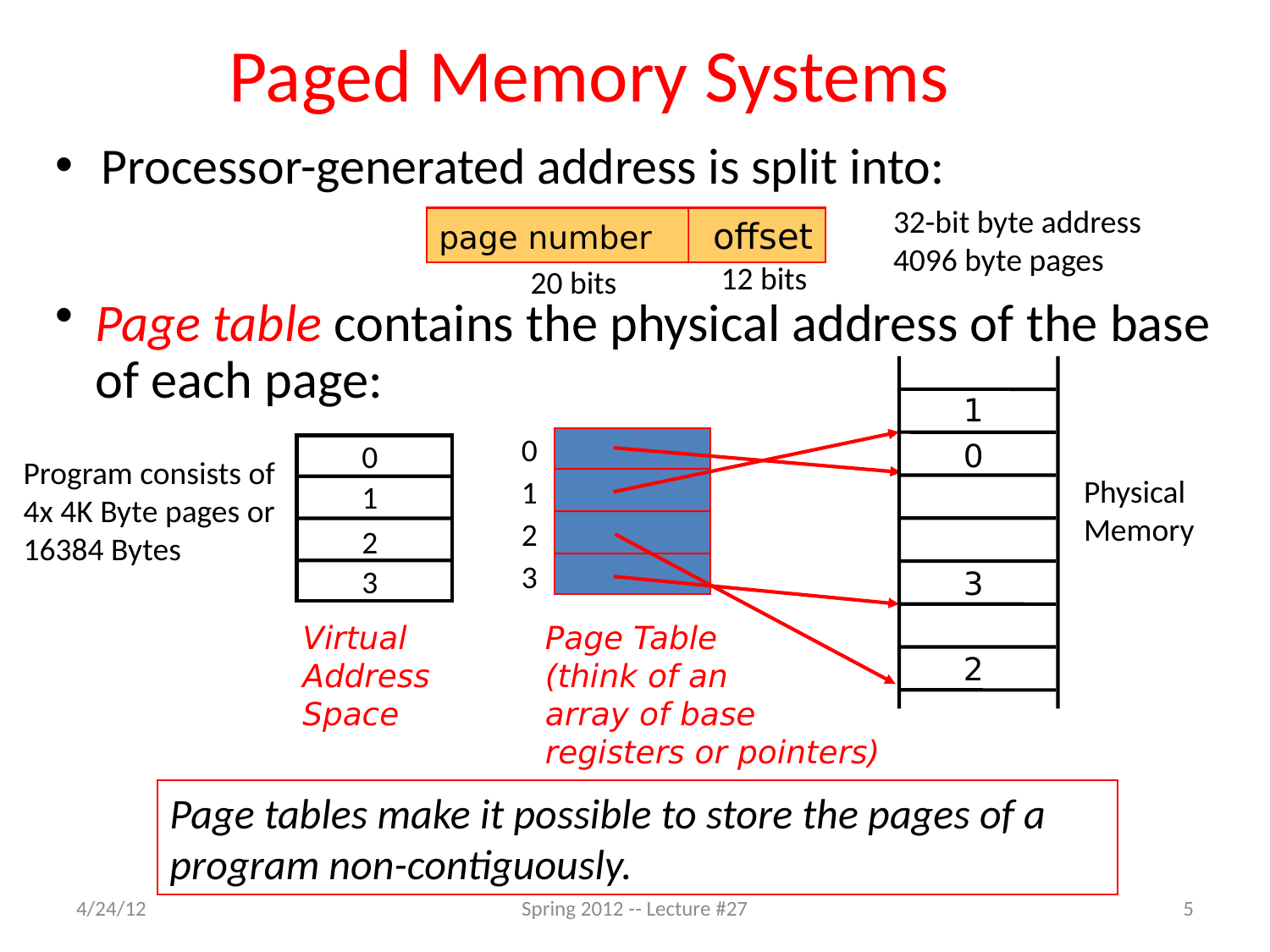

# Paged Memory Systems
Processor-generated address is split into:

32-bit byte address
4096 byte pages

page number      offset
12 bits
20 bits
Page table contains the physical address of the base of each page:

1
0
3
2
0

0

Program consists of
4x 4K Byte pages or
16384 Bytes

Physical Memory
1

1
2

2

3

3

Virtual
Address
Space
Page Table
(think of an
array of base
registers or pointers)
Page tables make it possible to store the pages of a program non-contiguously.
4/24/12
Spring 2012 -- Lecture #27
5